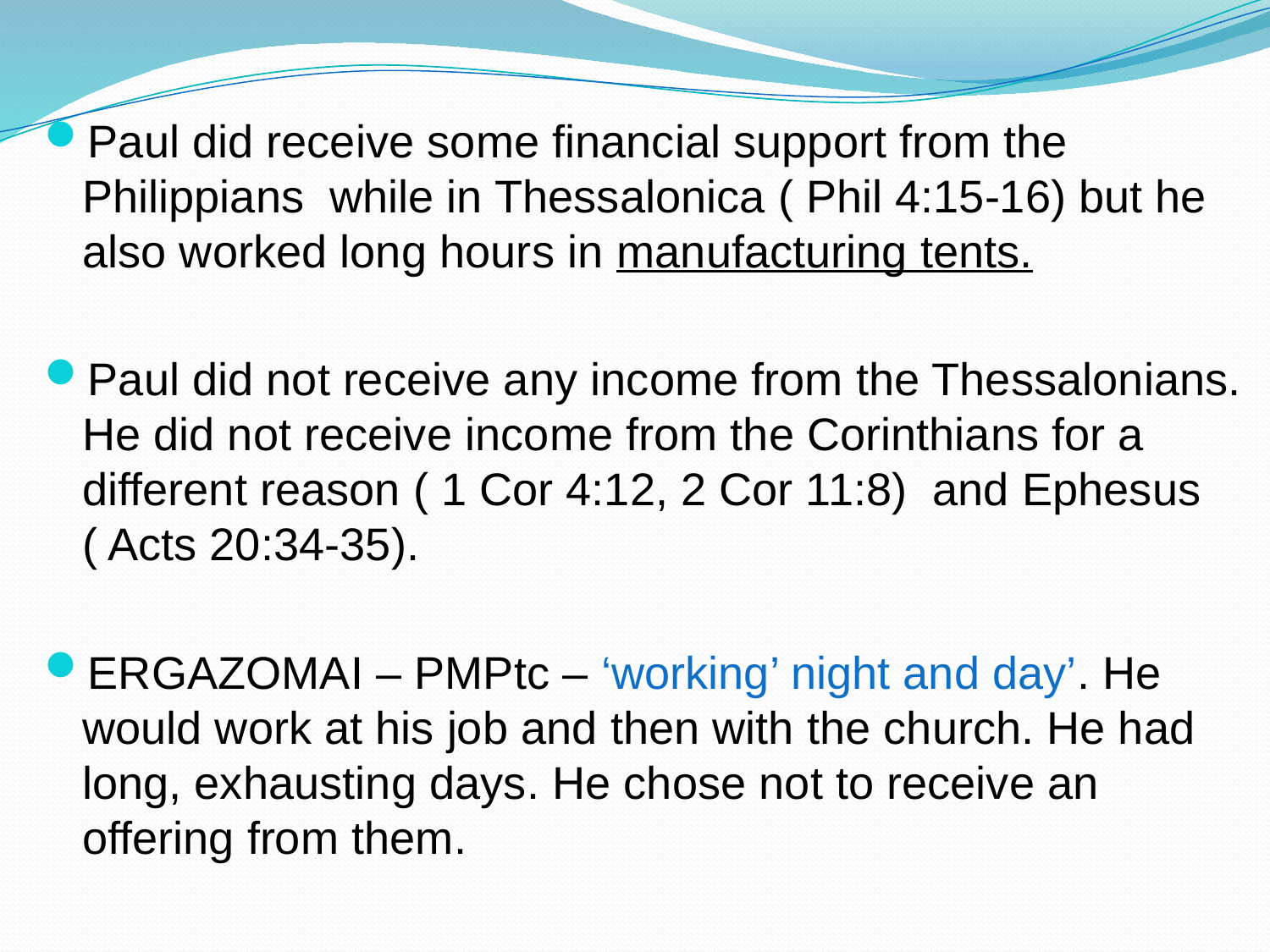

Paul did receive some financial support from the Philippians  while in Thessalonica ( Phil 4:15-16) but he also worked long hours in manufacturing tents.

Paul did not receive any income from the Thessalonians. He did not receive income from the Corinthians for a different reason ( 1 Cor 4:12, 2 Cor 11:8)  and Ephesus ( Acts 20:34-35).

ERGAZOMAI – PMPtc – ‘working’ night and day’. He would work at his job and then with the church. He had long, exhausting days. He chose not to receive an offering from them.